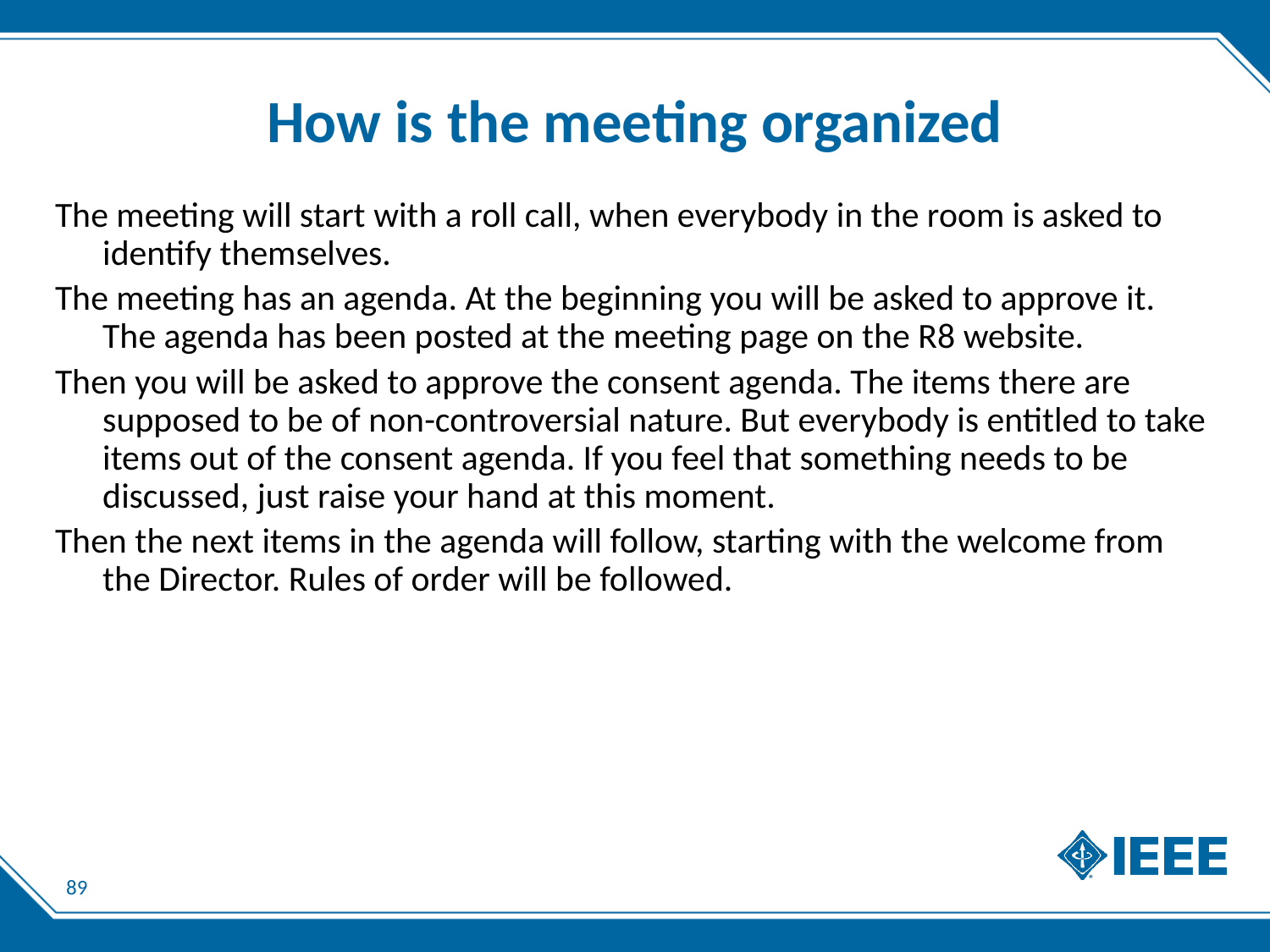

How is the meeting organized
The meeting will start with a roll call, when everybody in the room is asked to identify themselves.
The meeting has an agenda. At the beginning you will be asked to approve it. The agenda has been posted at the meeting page on the R8 website.
Then you will be asked to approve the consent agenda. The items there are supposed to be of non-controversial nature. But everybody is entitled to take items out of the consent agenda. If you feel that something needs to be discussed, just raise your hand at this moment.
Then the next items in the agenda will follow, starting with the welcome from the Director. Rules of order will be followed.
89